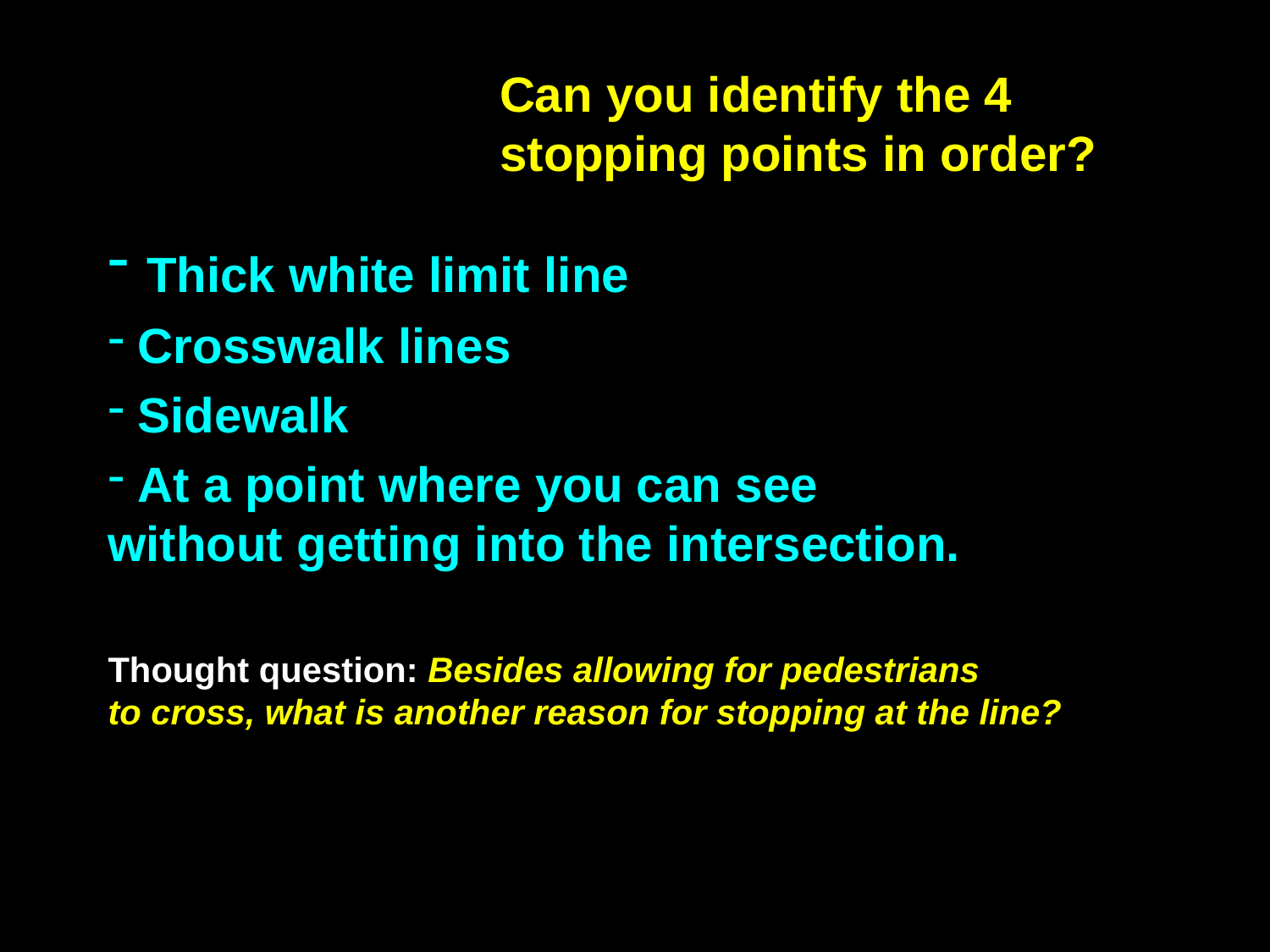

# Can you identify the 4 stopping points in order?
Let's review
 Thick white limit line
 Crosswalk lines
 Sidewalk
 At a point where you can see                    without getting into the intersection.

Thought question: Besides allowing for pedestrians                             to cross, what is another reason for stopping at the line?